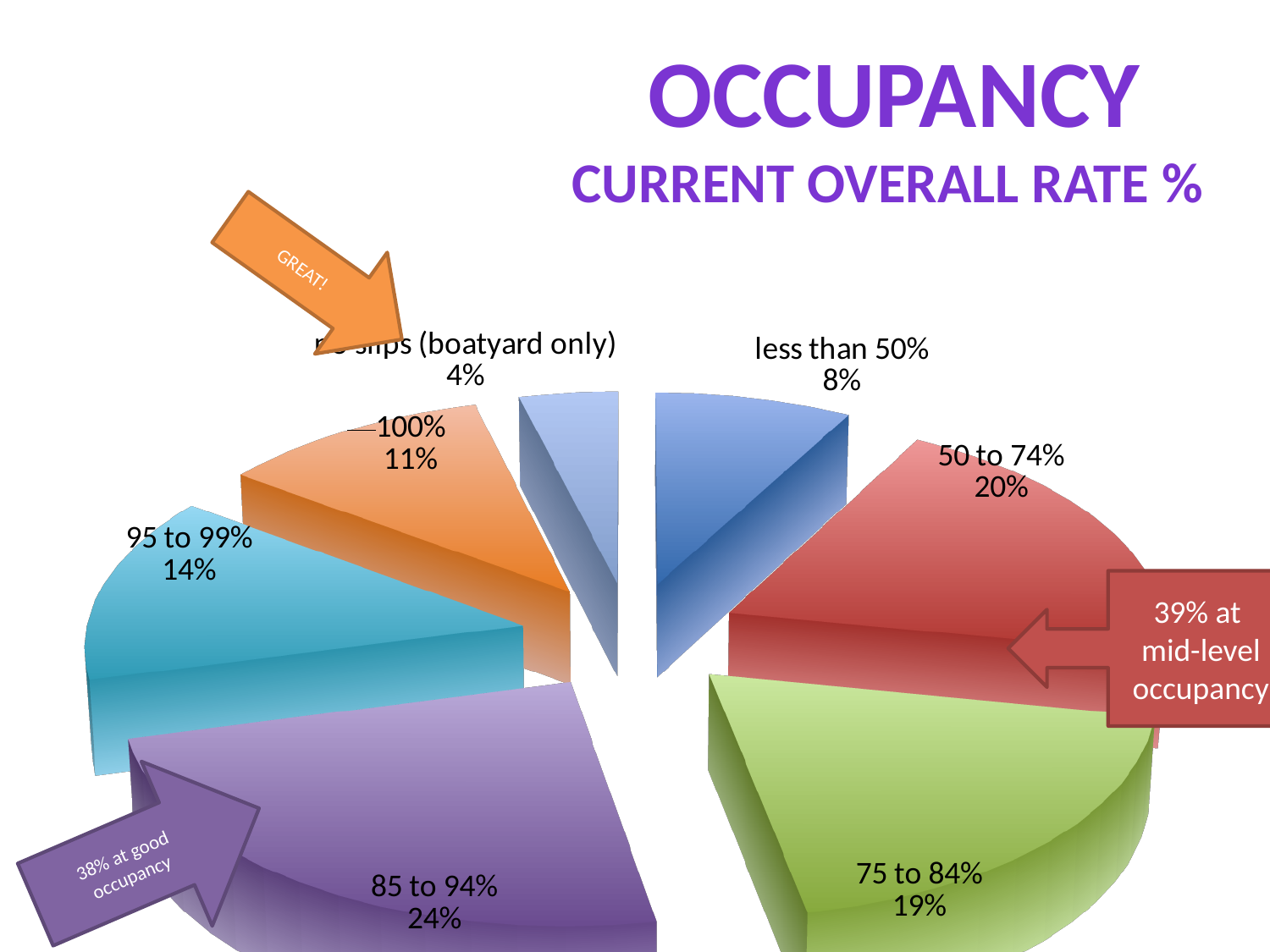

Occupancy
Current overall rate %

[unsupported chart]

GREAT!
39% at
mid-level occupancy
38% at good occupancy